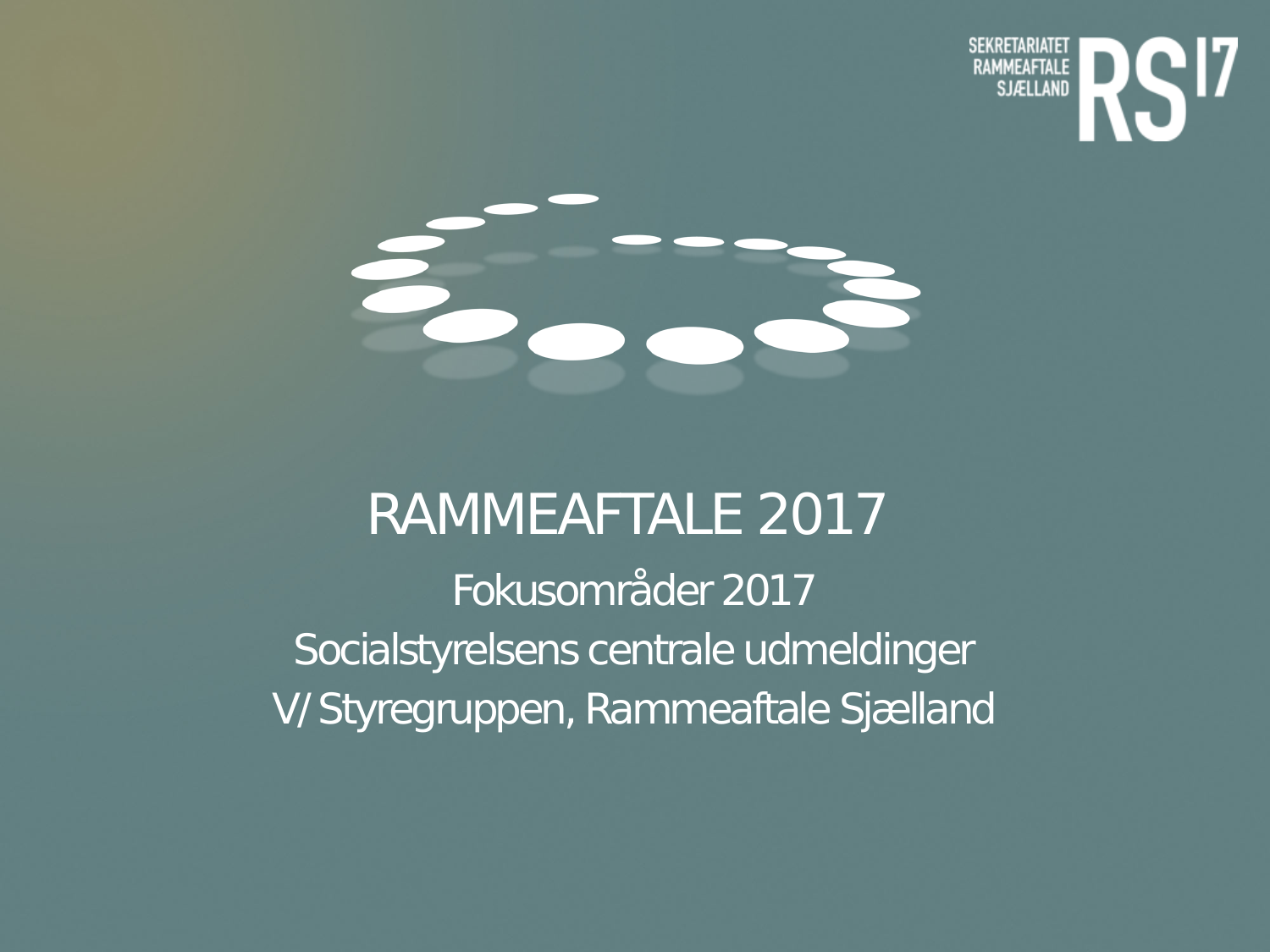

# Rammeaftale 2017
Fokusområder 2017
Socialstyrelsens centrale udmeldinger
V/ Styregruppen, Rammeaftale Sjælland